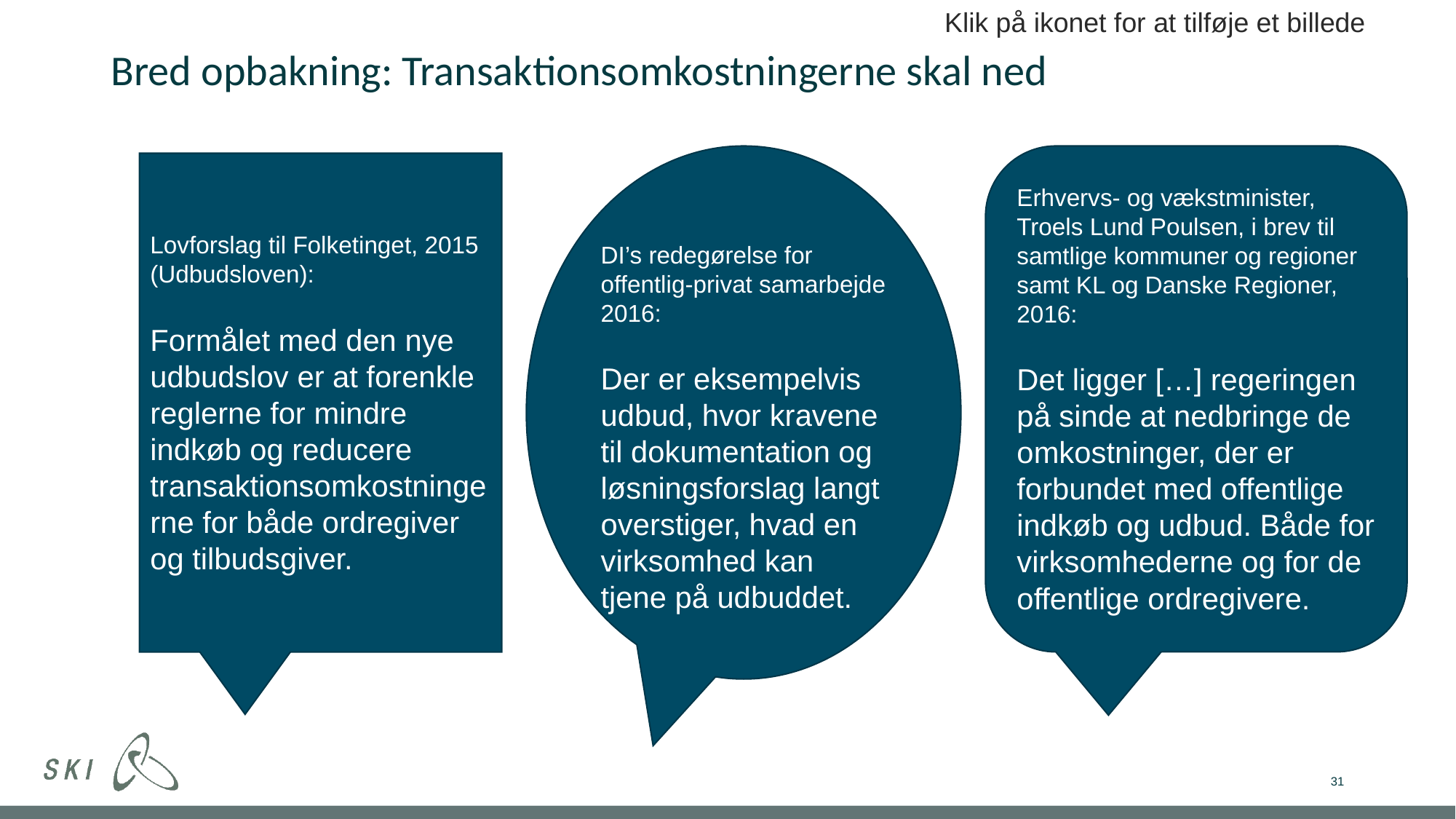

# Bred opbakning: Transaktionsomkostningerne skal ned

DI’s redegørelse for offentlig-privat samarbejde 2016:

Der er eksempelvis udbud, hvor kravene til dokumentation og løsningsforslag langt overstiger, hvad en virksomhed kan tjene på udbuddet.
Erhvervs- og vækstminister, Troels Lund Poulsen, i brev til samtlige kommuner og regioner samt KL og Danske Regioner, 2016:

Det ligger […] regeringen på sinde at nedbringe de omkostninger, der er forbundet med offentlige indkøb og udbud. Både for virksomhederne og for de offentlige ordregivere.
Lovforslag til Folketinget, 2015 (Udbudsloven):
Formålet med den nye udbudslov er at forenkle reglerne for mindre indkøb og reducere transaktionsomkostningerne for både ordregiver og tilbudsgiver.

31